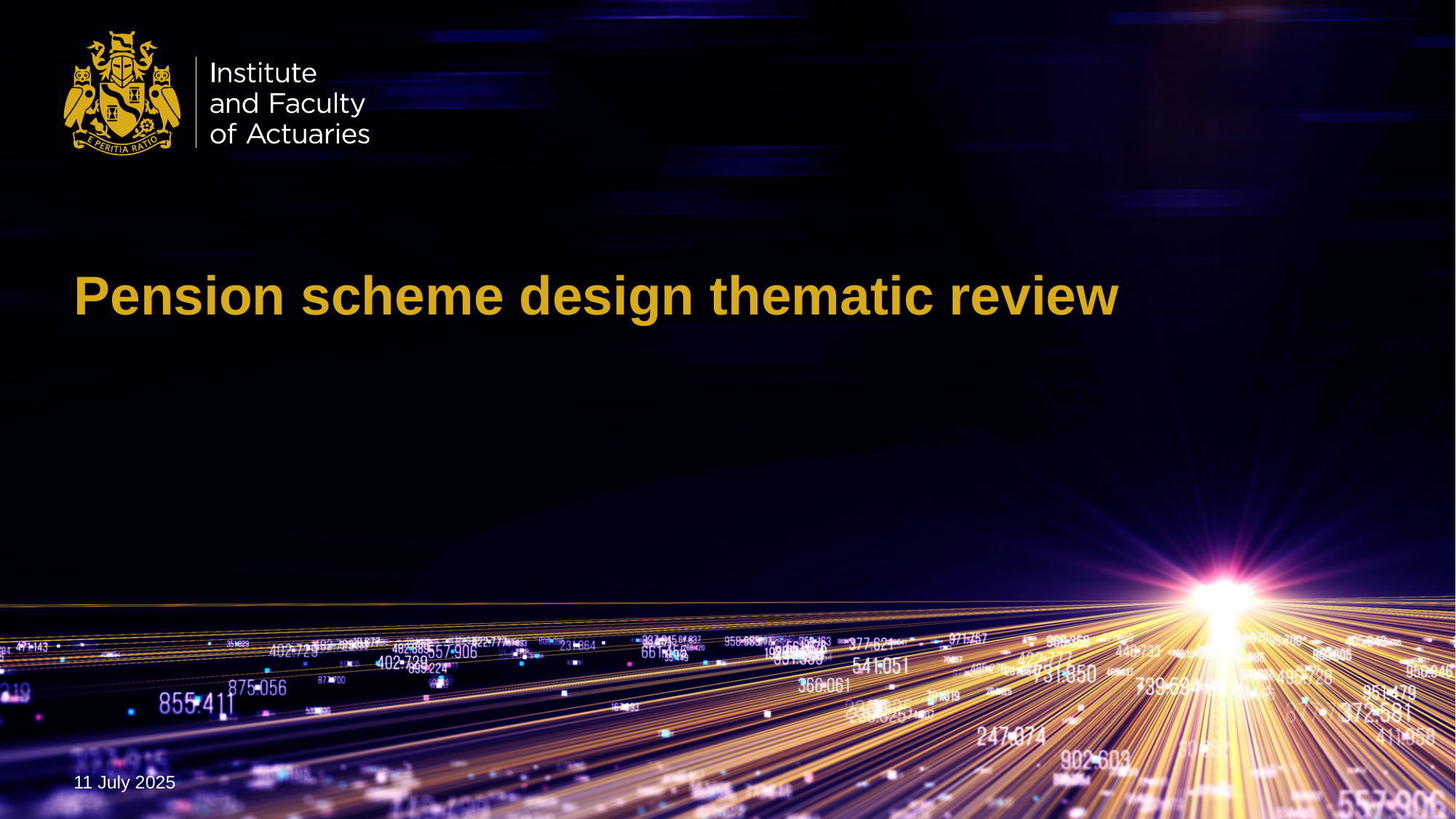

# Pension scheme design thematic review

11 July 2025